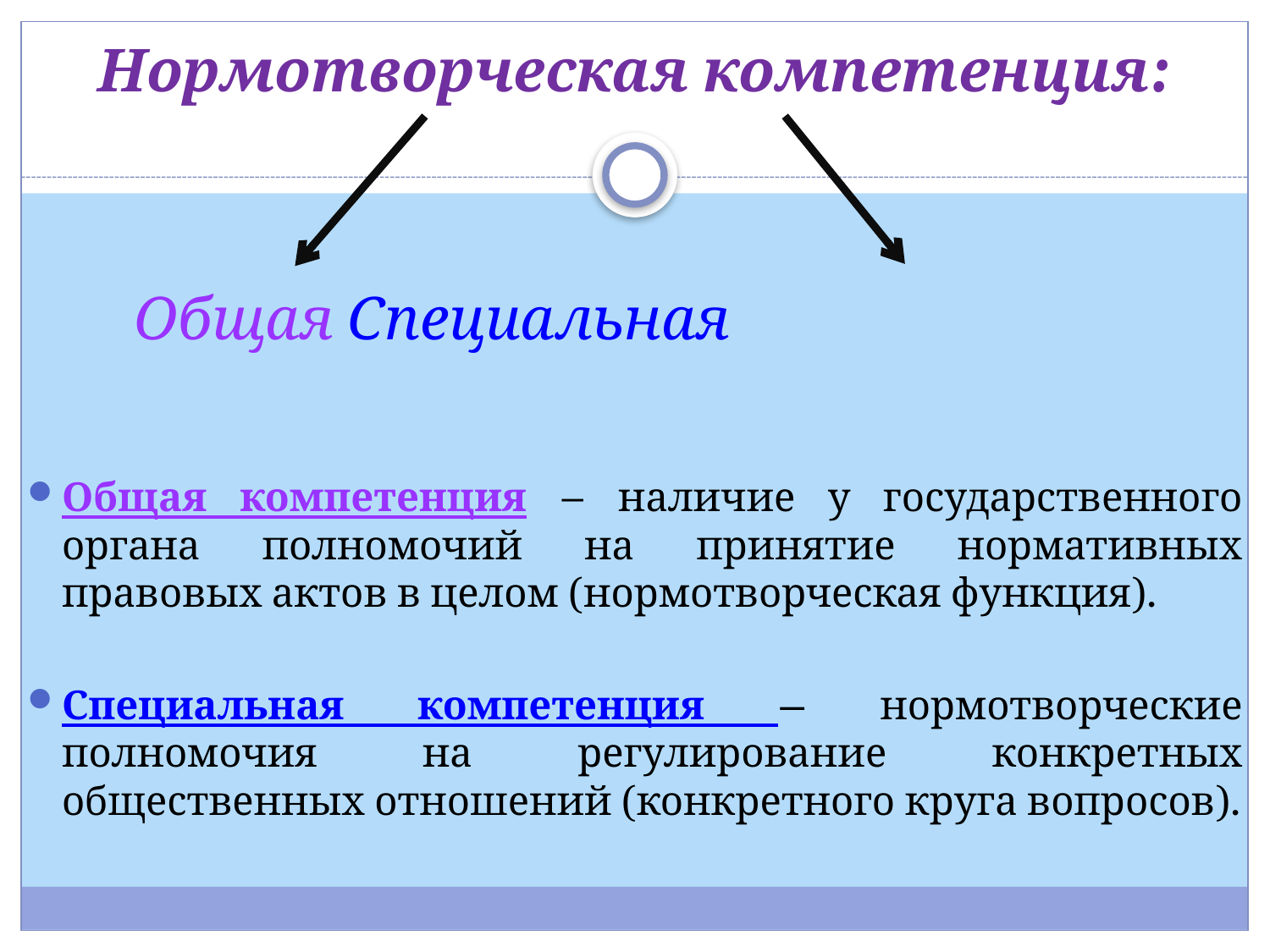

Нормотворческая компетенция:

	Общая				Специальная

Общая компетенция – наличие у государственного органа полномочий на принятие нормативных правовых актов в целом (нормотворческая функция).

Специальная компетенция – нормотворческие полномочия на регулирование конкретных общественных отношений (конкретного круга вопросов).